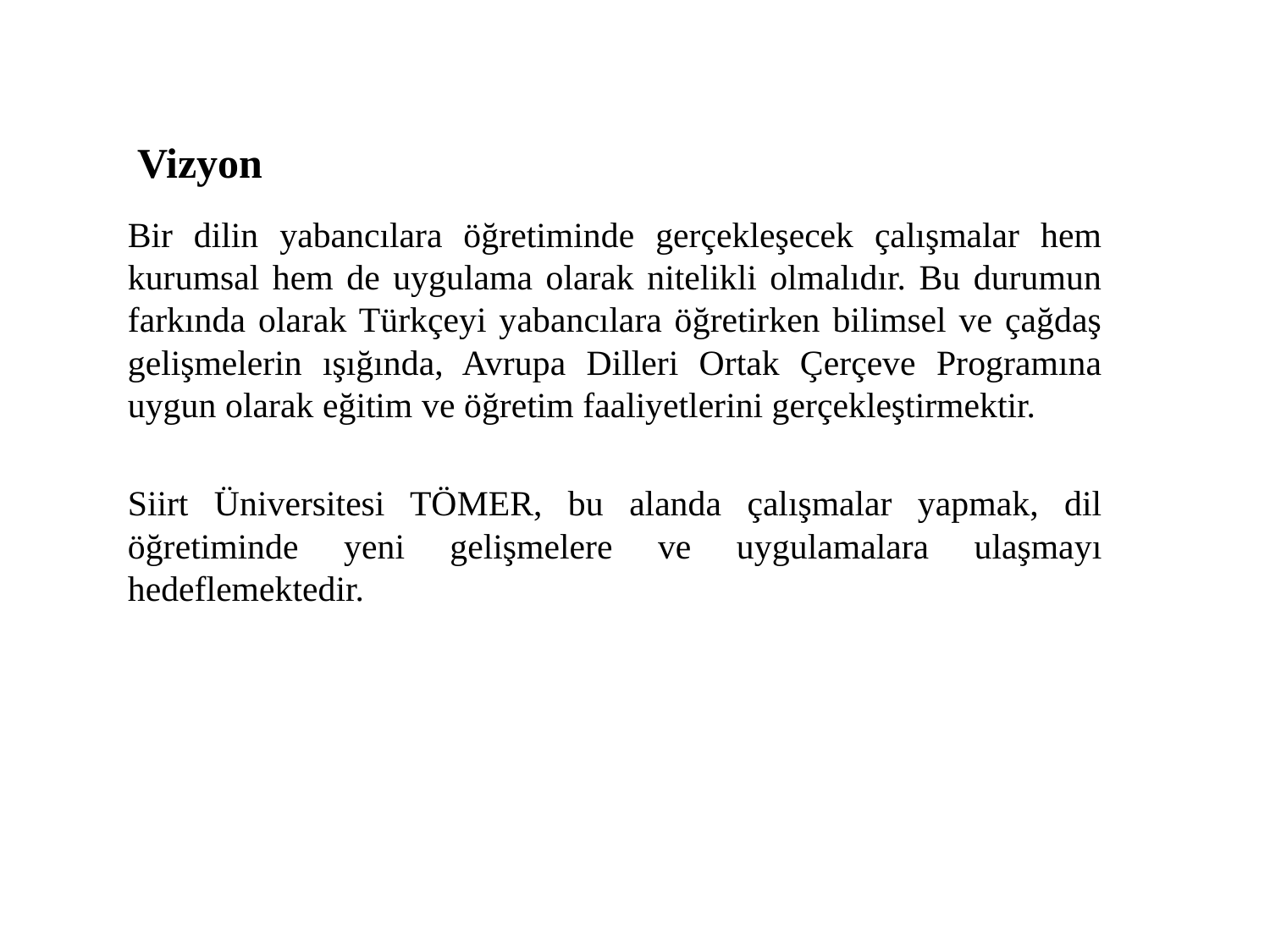

# Vizyon
Bir dilin yabancılara öğretiminde gerçekleşecek çalışmalar hem kurumsal hem de uygulama olarak nitelikli olmalıdır. Bu durumun farkında olarak Türkçeyi yabancılara öğretirken bilimsel ve çağdaş gelişmelerin ışığında, Avrupa Dilleri Ortak Çerçeve Programına uygun olarak eğitim ve öğretim faaliyetlerini gerçekleştirmektir.

Siirt Üniversitesi TÖMER, bu alanda çalışmalar yapmak, dil öğretiminde yeni gelişmelere ve uygulamalara ulaşmayı hedeflemektedir.